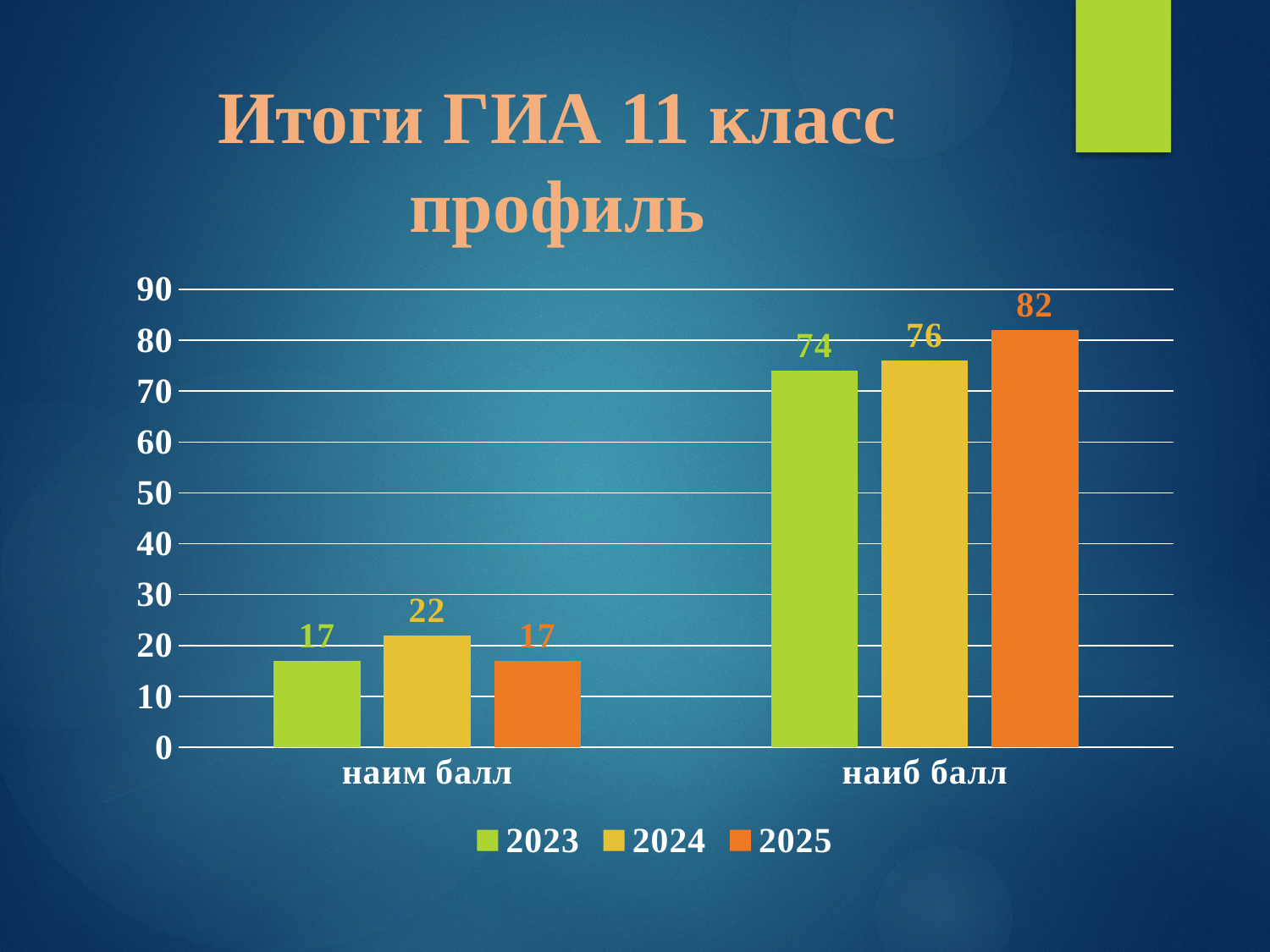

# Итоги ГИА 11 класс профиль

### Chart

| Category | 2023 | 2024 | 2025 |
|---|---|---|---|
| наим балл | 17.0 | 22.0 | 17.0 |
| наиб балл | 74.0 | 76.0 | 82.0 |